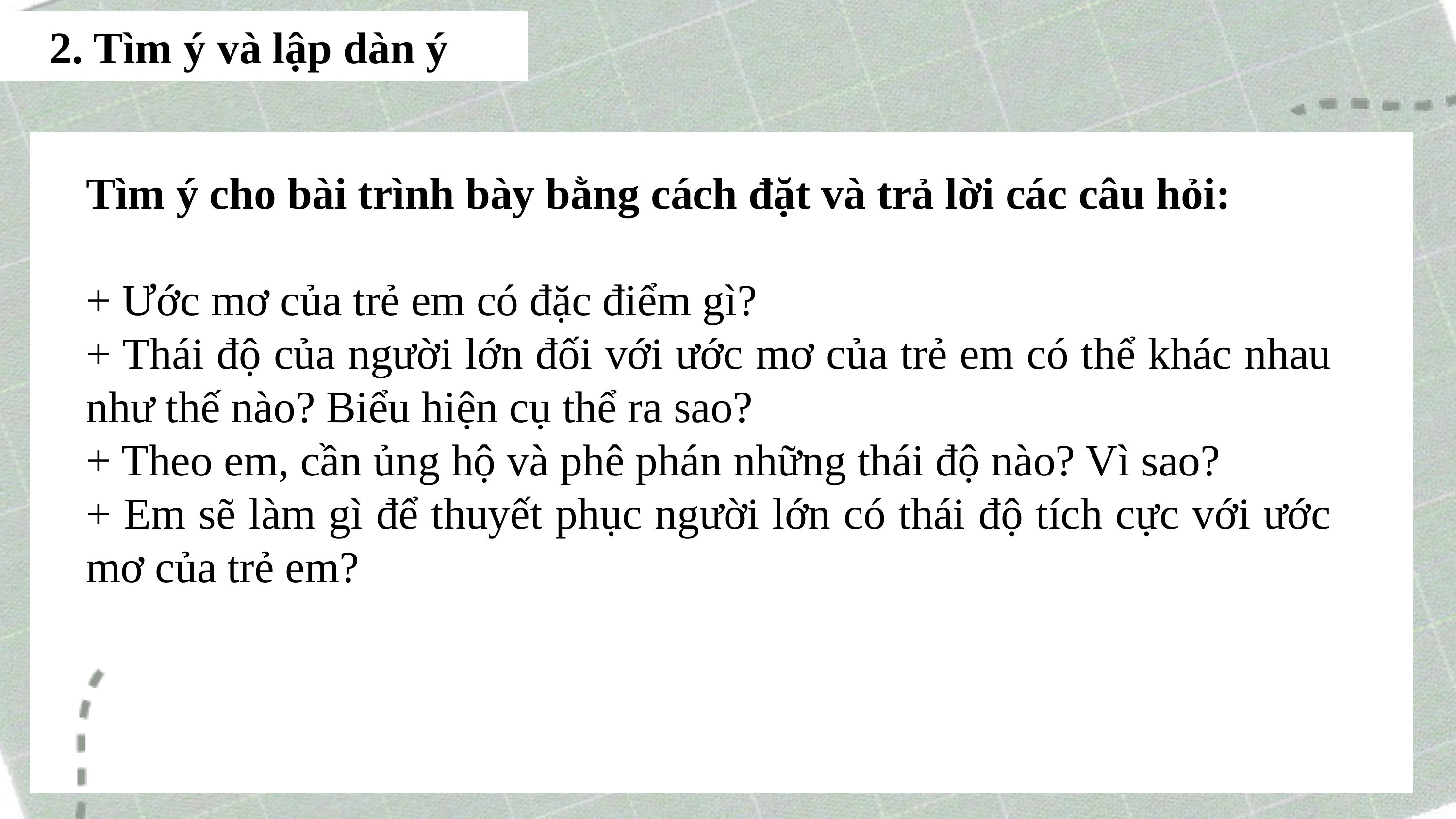

2. Tìm ý và lập dàn ý

Tìm ý cho bài trình bày bằng cách đặt và trả lời các câu hỏi:

+ Ước mơ của trẻ em có đặc điểm gì?
+ Thái độ của người lớn đối với ước mơ của trẻ em có thể khác nhau như thế nào? Biểu hiện cụ thể ra sao?
+ Theo em, cần ủng hộ và phê phán những thái độ nào? Vì sao?
+ Em sẽ làm gì để thuyết phục người lớn có thái độ tích cực với ước mơ của trẻ em?